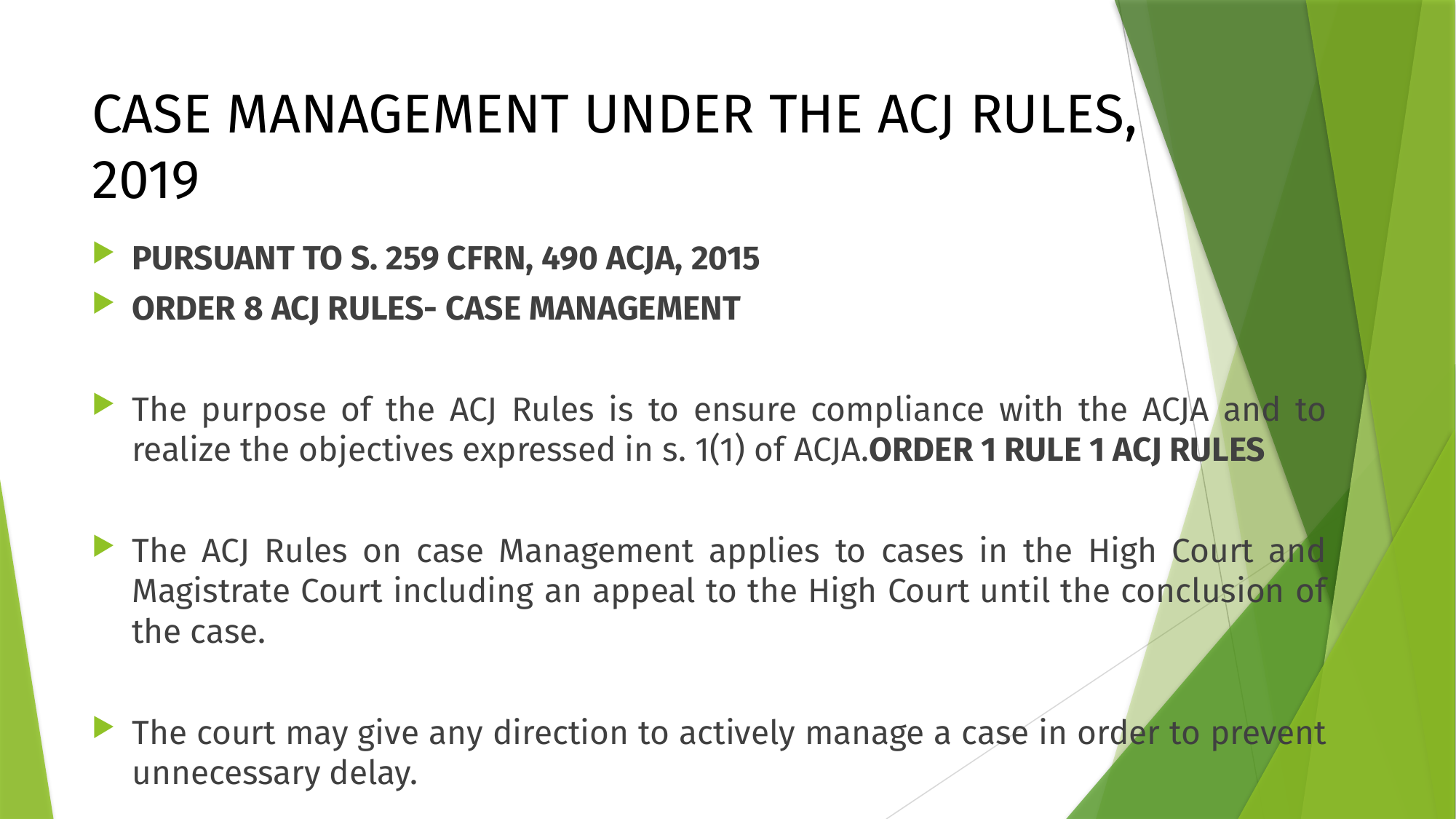

# CASE MANAGEMENT UNDER THE ACJ RULES, 2019
PURSUANT TO S. 259 CFRN, 490 ACJA, 2015
ORDER 8 ACJ RULES- CASE MANAGEMENT

The purpose of the ACJ Rules is to ensure compliance with the ACJA and to realize the objectives expressed in s. 1(1) of ACJA.ORDER 1 RULE 1 ACJ RULES

The ACJ Rules on case Management applies to cases in the High Court and Magistrate Court including an appeal to the High Court until the conclusion of the case.

The court may give any direction to actively manage a case in order to prevent unnecessary delay.